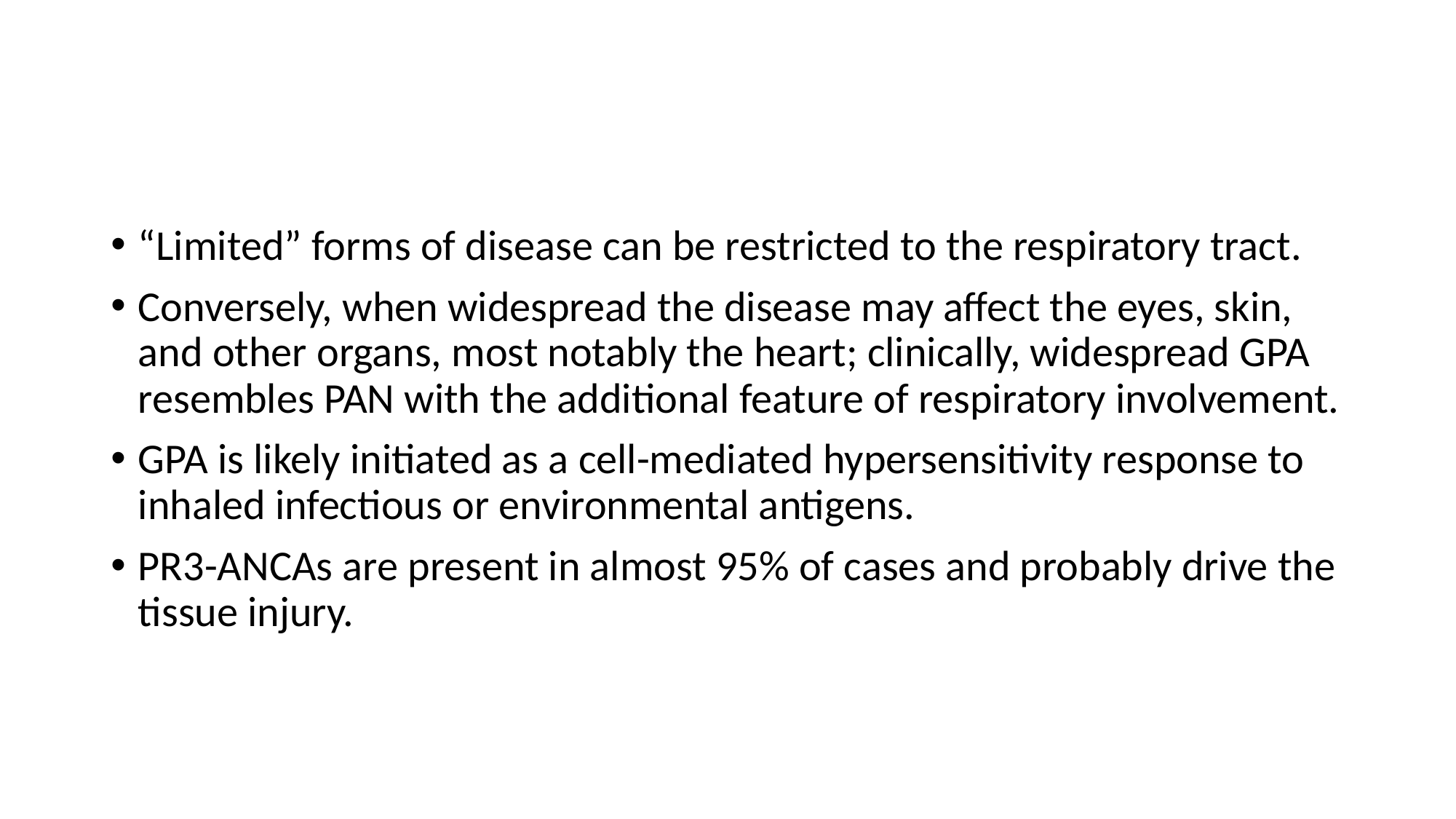

“Limited” forms of disease can be restricted to the respiratory tract.
Conversely, when widespread the disease may affect the eyes, skin, and other organs, most notably the heart; clinically, widespread GPA resembles PAN with the additional feature of respiratory involvement.
GPA is likely initiated as a cell-mediated hypersensitivity response to inhaled infectious or environmental antigens.
PR3-ANCAs are present in almost 95% of cases and probably drive the tissue injury.